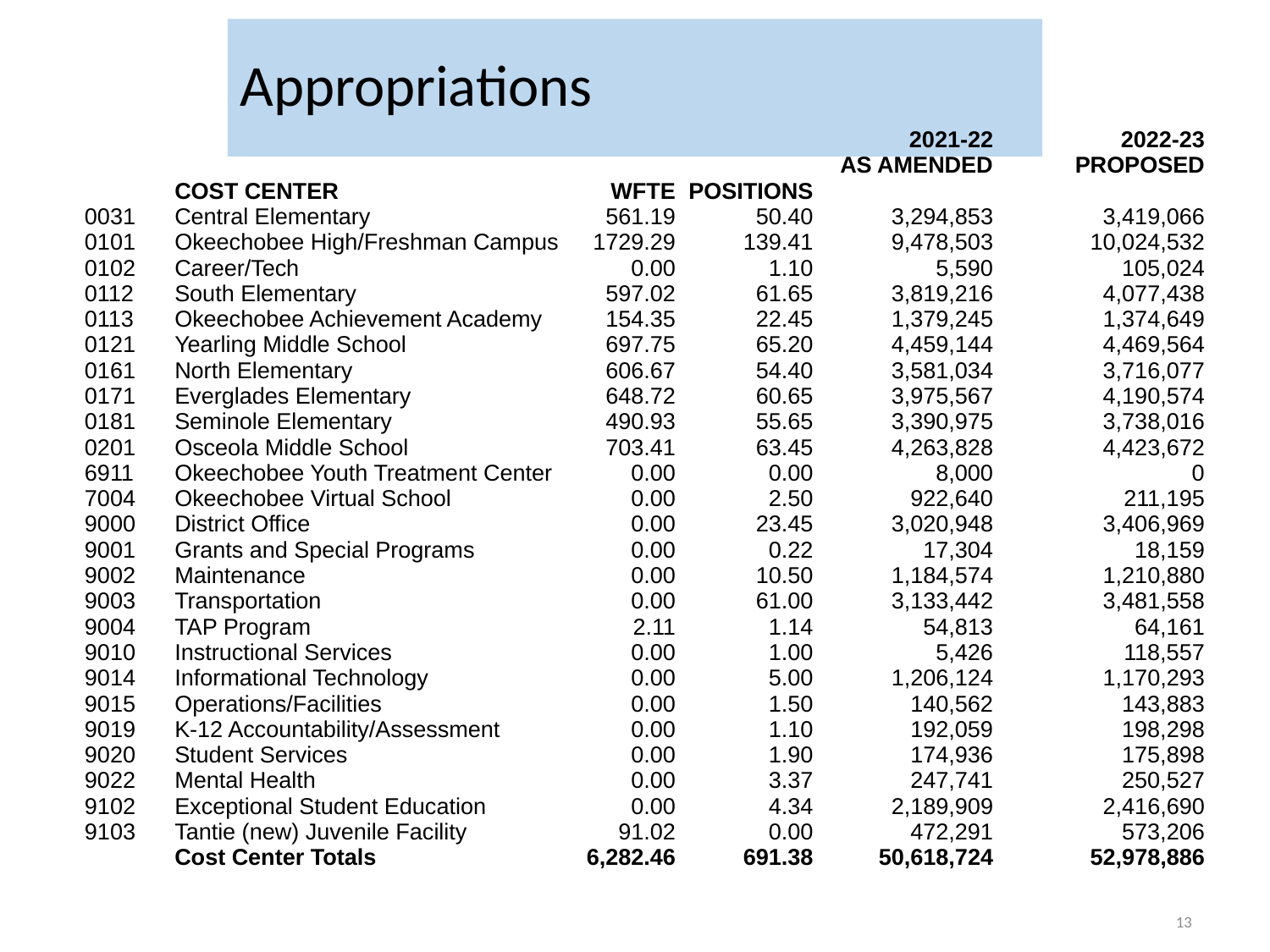

# Appropriations
|  |  |  |  | 2021-22 |  | 2022-23 |
| --- | --- | --- | --- | --- | --- | --- |
|  |  |  |  | AS AMENDED |  | PROPOSED |
|  | COST CENTER | WFTE | POSITIONS |  |  |  |
| 0031 | Central Elementary | 561.19 | 50.40 | 3,294,853 |  | 3,419,066 |
| 0101 | Okeechobee High/Freshman Campus | 1729.29 | 139.41 | 9,478,503 |  | 10,024,532 |
| 0102 | Career/Tech | 0.00 | 1.10 | 5,590 |  | 105,024 |
| 0112 | South Elementary | 597.02 | 61.65 | 3,819,216 |  | 4,077,438 |
| 0113 | Okeechobee Achievement Academy | 154.35 | 22.45 | 1,379,245 |  | 1,374,649 |
| 0121 | Yearling Middle School | 697.75 | 65.20 | 4,459,144 |  | 4,469,564 |
| 0161 | North Elementary | 606.67 | 54.40 | 3,581,034 |  | 3,716,077 |
| 0171 | Everglades Elementary | 648.72 | 60.65 | 3,975,567 |  | 4,190,574 |
| 0181 | Seminole Elementary | 490.93 | 55.65 | 3,390,975 |  | 3,738,016 |
| 0201 | Osceola Middle School | 703.41 | 63.45 | 4,263,828 |  | 4,423,672 |
| 6911 | Okeechobee Youth Treatment Center | 0.00 | 0.00 | 8,000 |  | 0 |
| 7004 | Okeechobee Virtual School | 0.00 | 2.50 | 922,640 |  | 211,195 |
| 9000 | District Office | 0.00 | 23.45 | 3,020,948 |  | 3,406,969 |
| 9001 | Grants and Special Programs | 0.00 | 0.22 | 17,304 |  | 18,159 |
| 9002 | Maintenance | 0.00 | 10.50 | 1,184,574 |  | 1,210,880 |
| 9003 | Transportation | 0.00 | 61.00 | 3,133,442 |  | 3,481,558 |
| 9004 | TAP Program | 2.11 | 1.14 | 54,813 |  | 64,161 |
| 9010 | Instructional Services | 0.00 | 1.00 | 5,426 |  | 118,557 |
| 9014 | Informational Technology | 0.00 | 5.00 | 1,206,124 |  | 1,170,293 |
| 9015 | Operations/Facilities | 0.00 | 1.50 | 140,562 |  | 143,883 |
| 9019 | K-12 Accountability/Assessment | 0.00 | 1.10 | 192,059 |  | 198,298 |
| 9020 | Student Services | 0.00 | 1.90 | 174,936 |  | 175,898 |
| 9022 | Mental Health | 0.00 | 3.37 | 247,741 |  | 250,527 |
| 9102 | Exceptional Student Education | 0.00 | 4.34 | 2,189,909 |  | 2,416,690 |
| 9103 | Tantie (new) Juvenile Facility | 91.02 | 0.00 | 472,291 |  | 573,206 |
|  | Cost Center Totals | 6,282.46 | 691.38 | 50,618,724 |  | 52,978,886 |

13